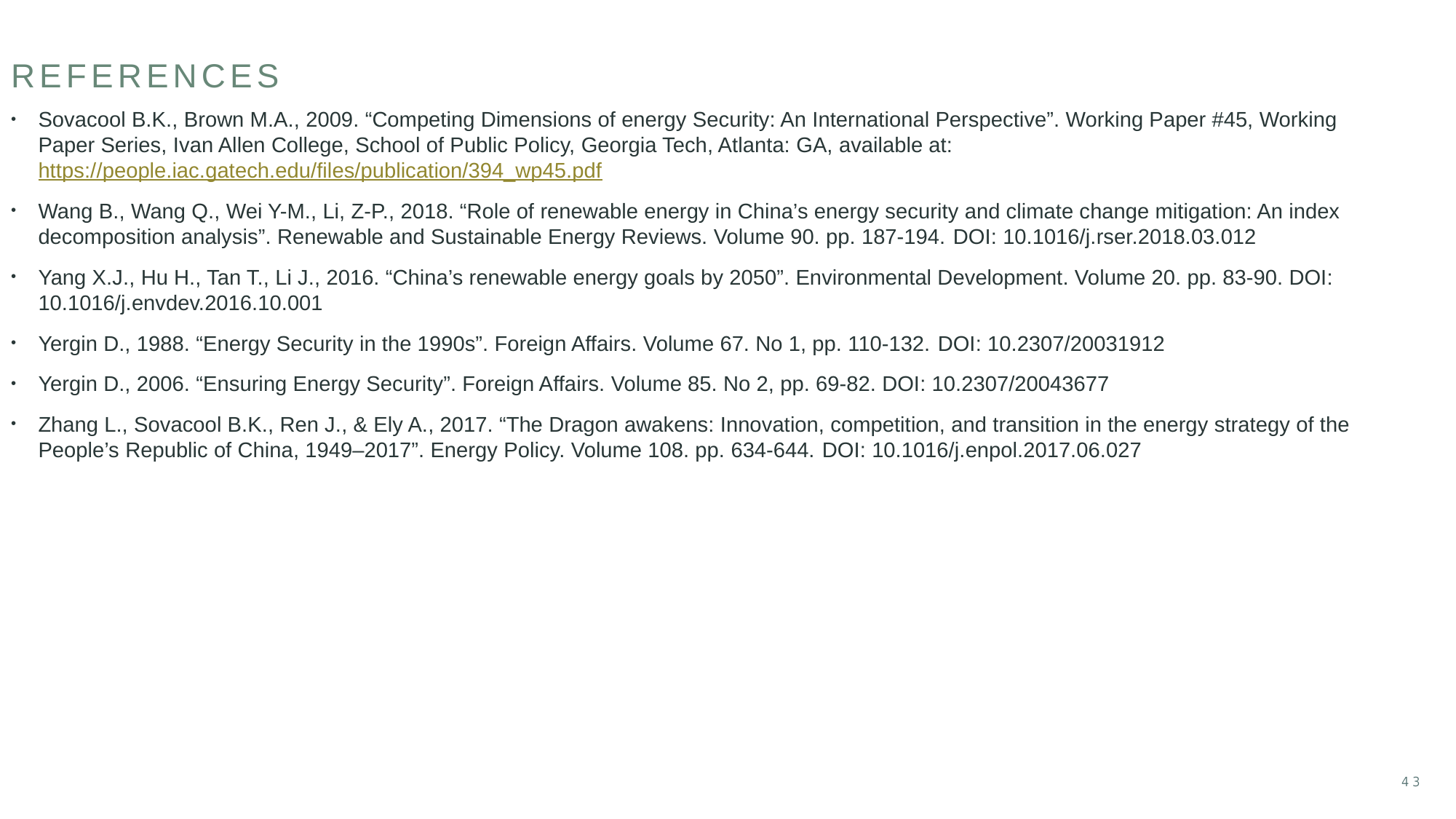

# References
Sovacool B.K., Brown M.A., 2009. “Competing Dimensions of energy Security: An International Perspective”. Working Paper #45, Working Paper Series, Ivan Allen College, School of Public Policy, Georgia Tech, Atlanta: GA, available at: https://people.iac.gatech.edu/files/publication/394_wp45.pdf
Wang B., Wang Q., Wei Y-M., Li, Z-P., 2018. “Role of renewable energy in China’s energy security and climate change mitigation: An index decomposition analysis”. Renewable and Sustainable Energy Reviews. Volume 90. pp. 187-194. DOI: 10.1016/j.rser.2018.03.012
Yang X.J., Hu H., Tan T., Li J., 2016. “China’s renewable energy goals by 2050”. Environmental Development. Volume 20. pp. 83-90. DOI: 10.1016/j.envdev.2016.10.001
Yergin D., 1988. “Energy Security in the 1990s”. Foreign Affairs. Volume 67. No 1, pp. 110-132. DOI: 10.2307/20031912
Yergin D., 2006. “Ensuring Energy Security”. Foreign Affairs. Volume 85. No 2, pp. 69-82. DOI: 10.2307/20043677
Zhang L., Sovacool B.K., Ren J., & Ely A., 2017. “The Dragon awakens: Innovation, competition, and transition in the energy strategy of the People’s Republic of China, 1949–2017”. Energy Policy. Volume 108. pp. 634-644. DOI: 10.1016/j.enpol.2017.06.027

43